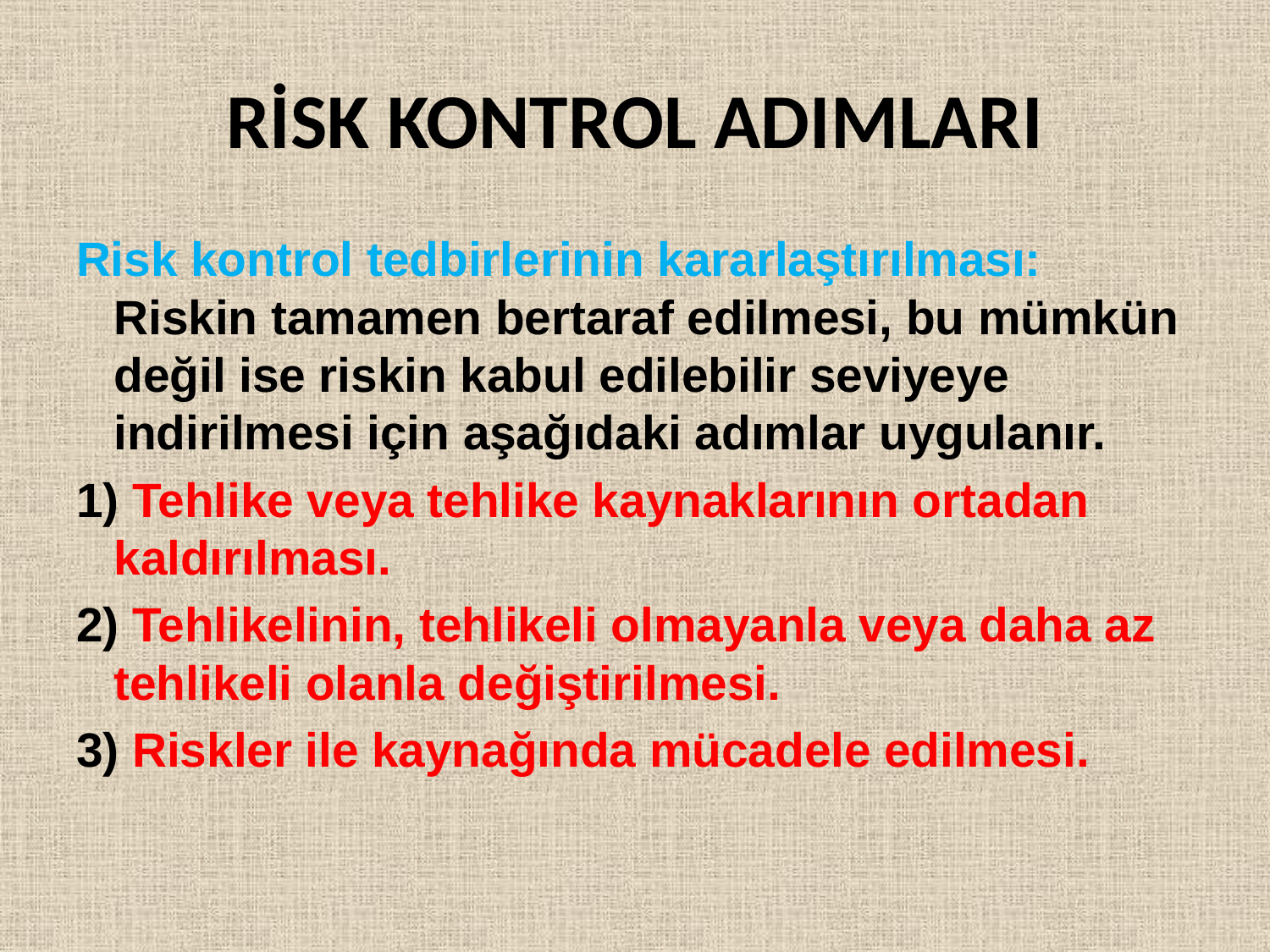

# RİSK KONTROL ADIMLARI
Risk kontrol tedbirlerinin kararlaştırılması: Riskin tamamen bertaraf edilmesi, bu mümkün değil ise riskin kabul edilebilir seviyeye indirilmesi için aşağıdaki adımlar uygulanır.
1) Tehlike veya tehlike kaynaklarının ortadan kaldırılması.
2) Tehlikelinin, tehlikeli olmayanla veya daha az tehlikeli olanla değiştirilmesi.
3) Riskler ile kaynağında mücadele edilmesi.